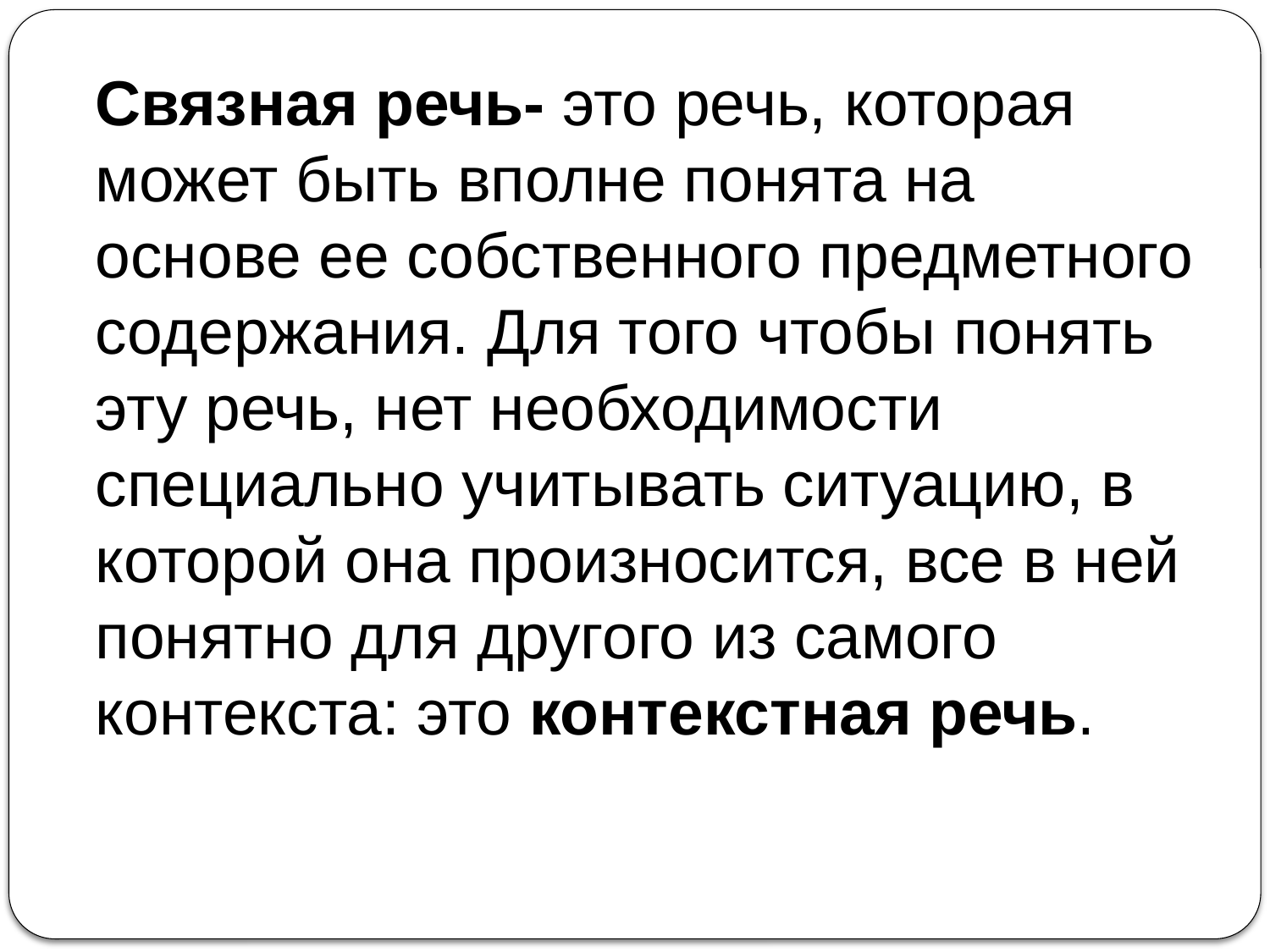

Связная речь- это речь, которая может быть вполне понята на основе ее собственного предметного содержания. Для того чтобы понять эту речь, нет необходимости специально учитывать ситуацию, в которой она произносится, все в ней понятно для другого из самого контекста: это контекстная речь.